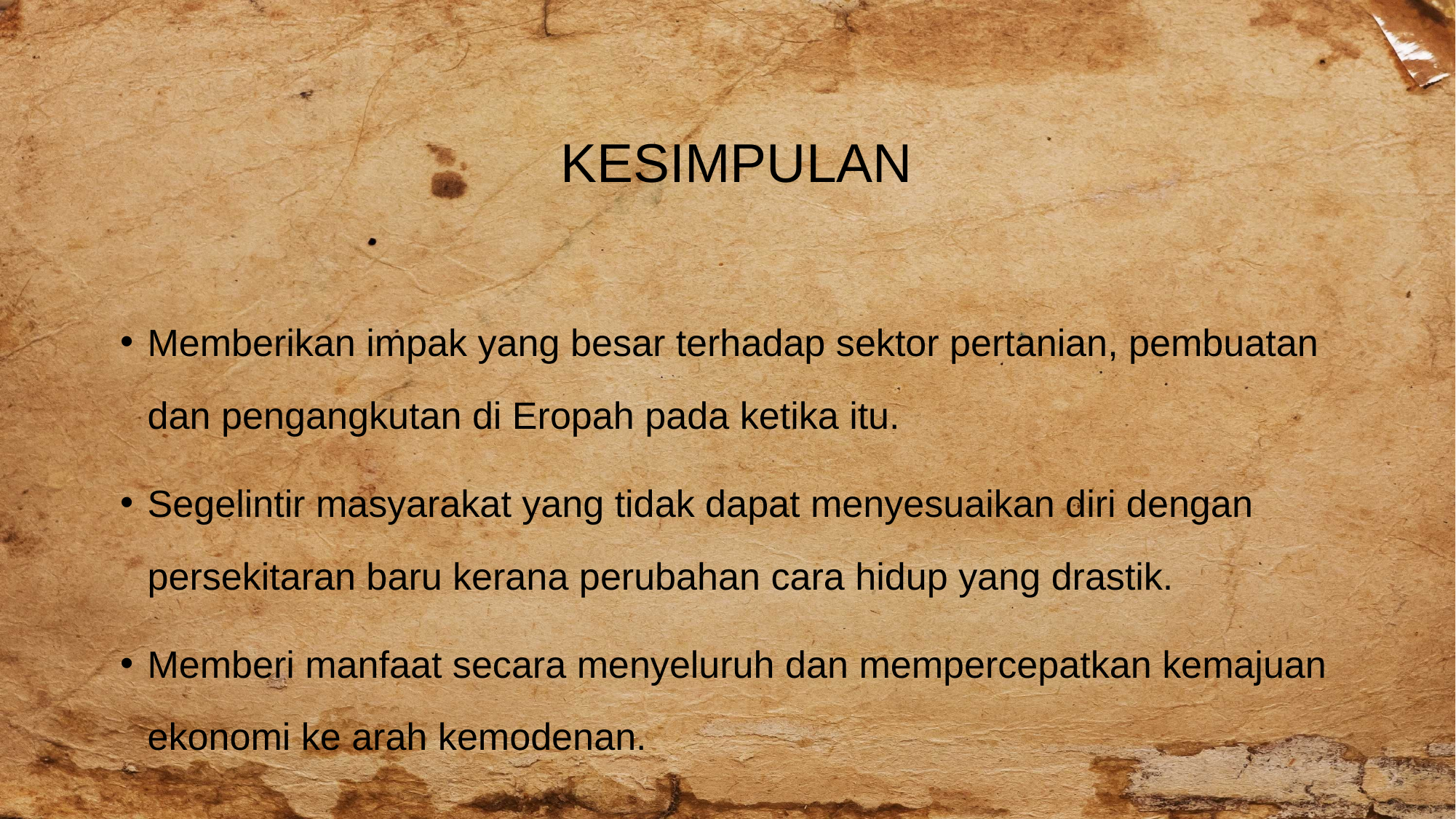

# KESIMPULAN
Memberikan impak yang besar terhadap sektor pertanian, pembuatan dan pengangkutan di Eropah pada ketika itu.
Segelintir masyarakat yang tidak dapat menyesuaikan diri dengan persekitaran baru kerana perubahan cara hidup yang drastik.
Memberi manfaat secara menyeluruh dan mempercepatkan kemajuan ekonomi ke arah kemodenan.